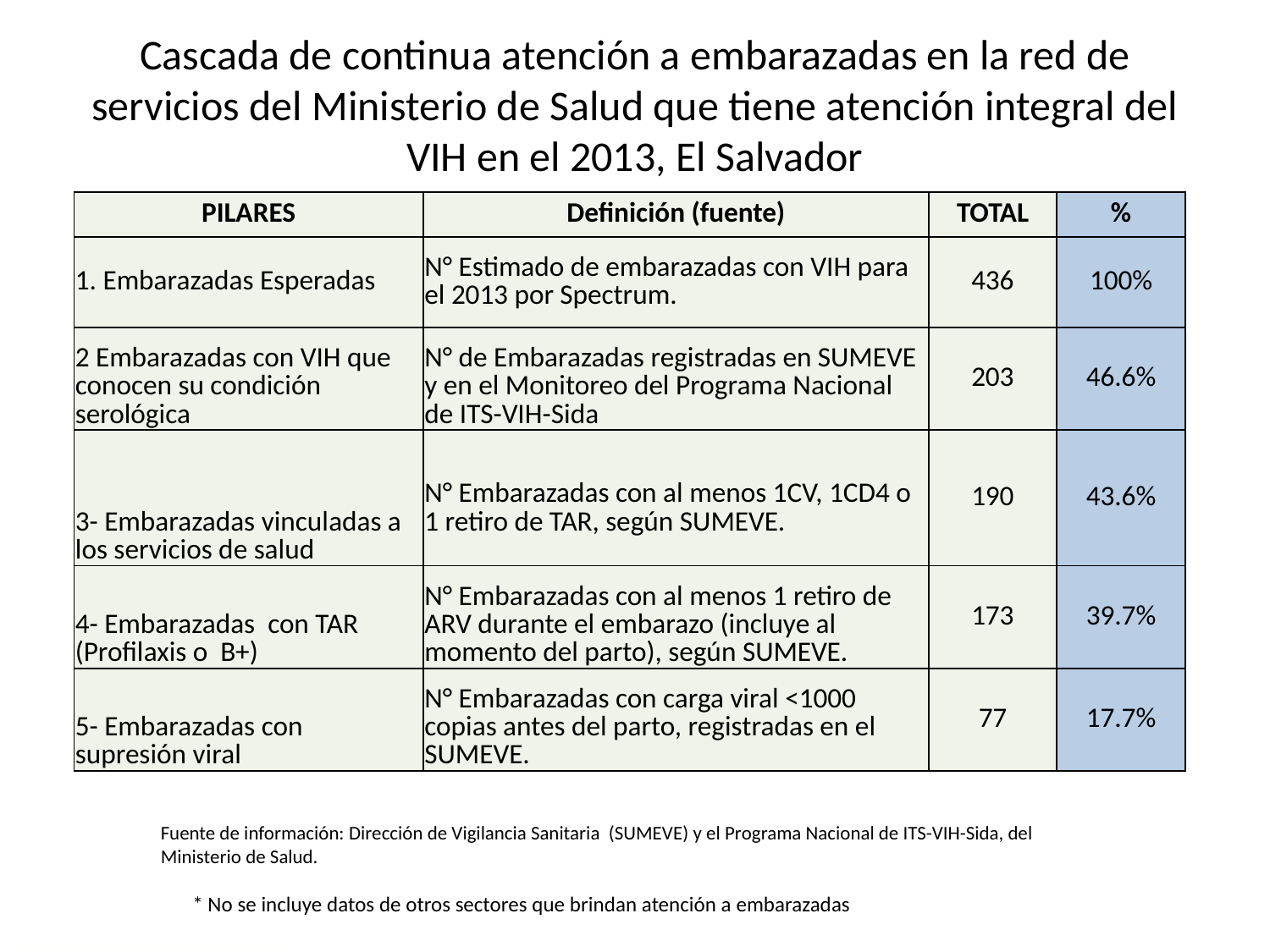

# Cascada de continua atención a embarazadas en la red de servicios del Ministerio de Salud que tiene atención integral del VIH en el 2013, El Salvador
| PILARES | Definición (fuente) | TOTAL | % |
| --- | --- | --- | --- |
| 1. Embarazadas Esperadas | N° Estimado de embarazadas con VIH para el 2013 por Spectrum. | 436 | 100% |
| 2 Embarazadas con VIH que conocen su condición serológica | N° de Embarazadas registradas en SUMEVE y en el Monitoreo del Programa Nacional de ITS-VIH-Sida | 203 | 46.6% |
| 3- Embarazadas vinculadas a los servicios de salud | N° Embarazadas con al menos 1CV, 1CD4 o 1 retiro de TAR, según SUMEVE. | 190 | 43.6% |
| 4- Embarazadas con TAR (Profilaxis o B+) | N° Embarazadas con al menos 1 retiro de ARV durante el embarazo (incluye al momento del parto), según SUMEVE. | 173 | 39.7% |
| 5- Embarazadas con supresión viral | N° Embarazadas con carga viral <1000 copias antes del parto, registradas en el SUMEVE. | 77 | 17.7% |
Fuente de información: Dirección de Vigilancia Sanitaria  (SUMEVE) y el Programa Nacional de ITS-VIH-Sida, del Ministerio de Salud.
* No se incluye datos de otros sectores que brindan atención a embarazadas